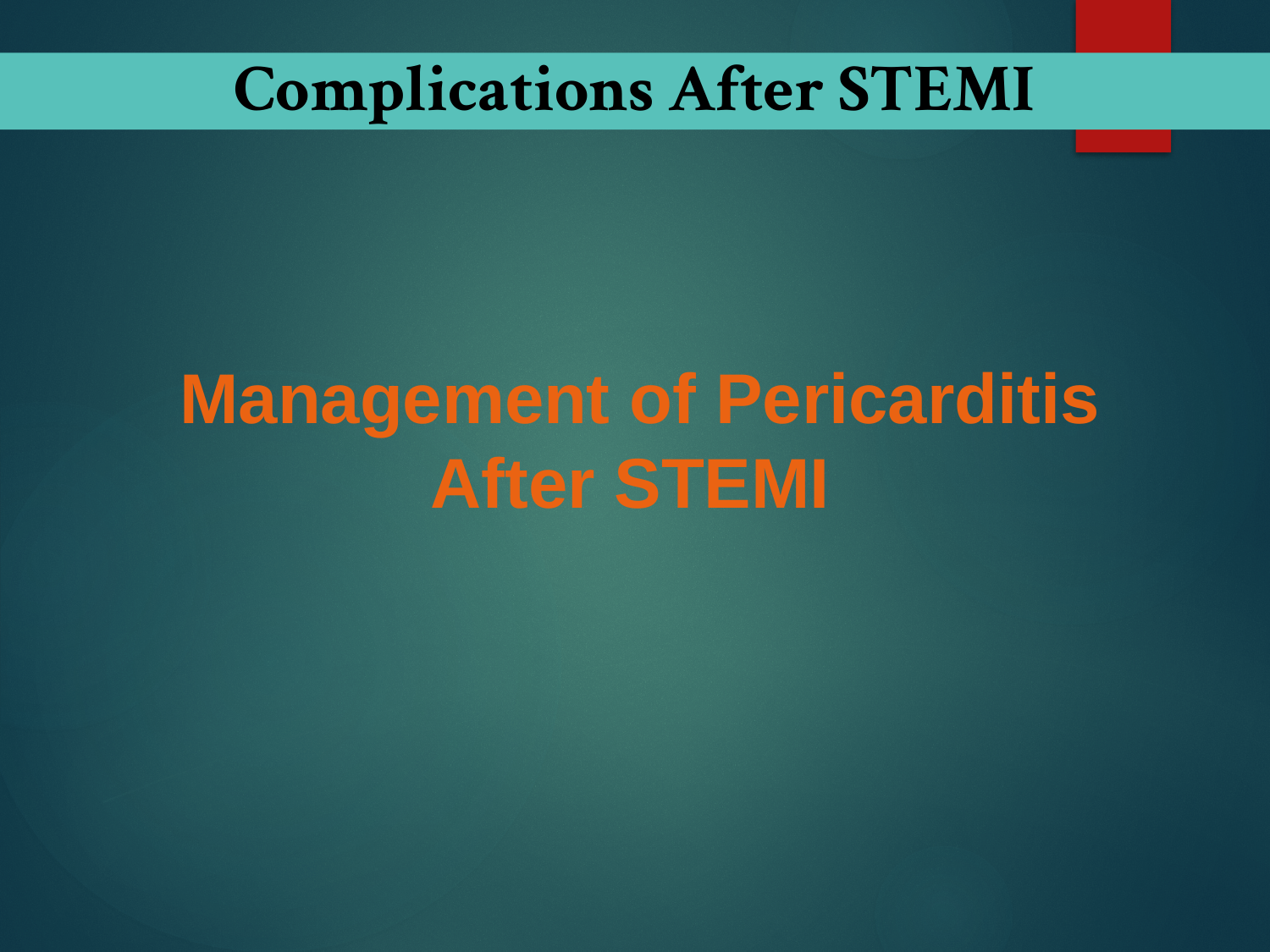

Complications After STEMI
Management of Pericarditis After STEMI